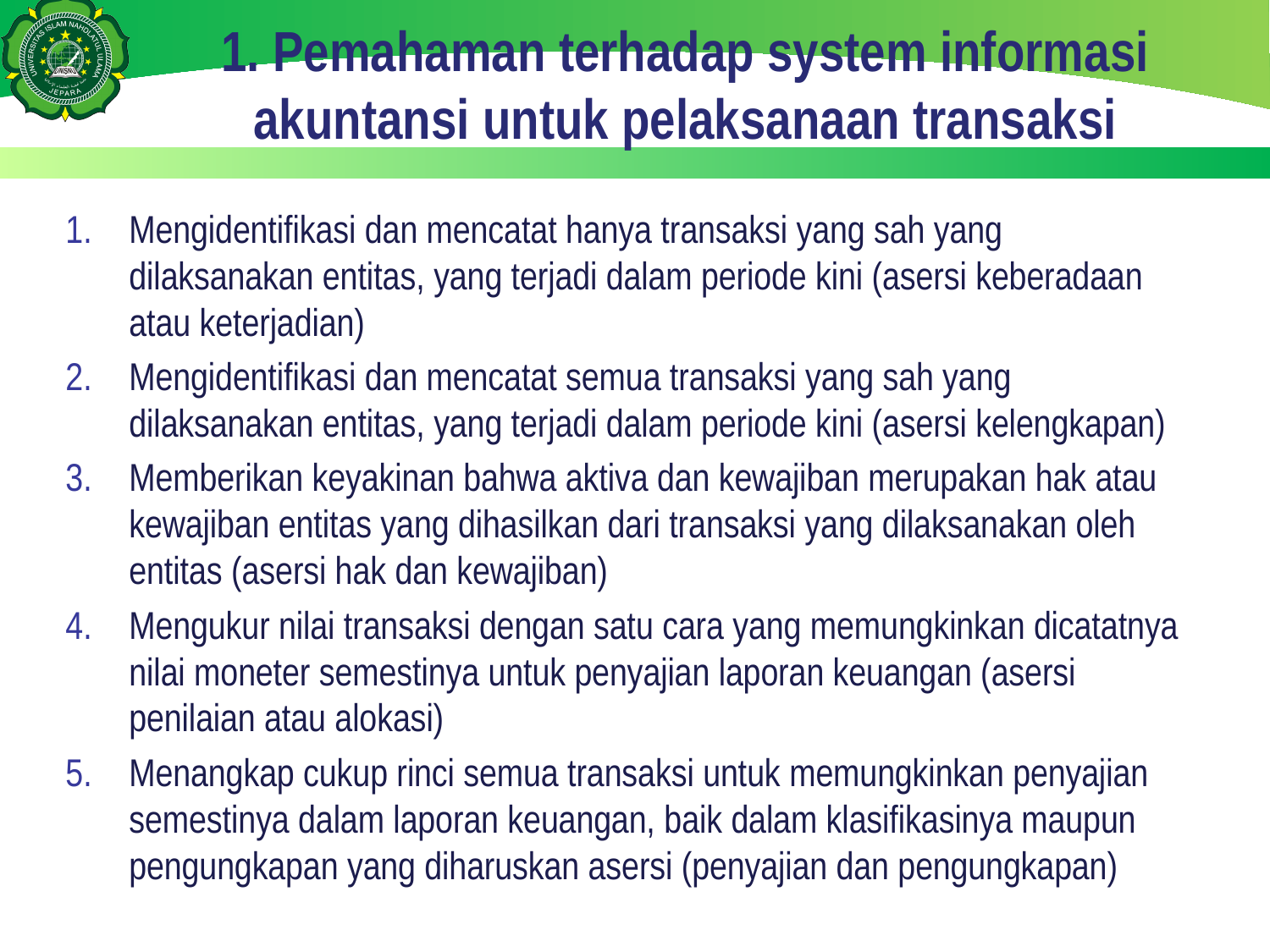

# 1. Pemahaman terhadap system informasi akuntansi untuk pelaksanaan transaksi
Mengidentifikasi dan mencatat hanya transaksi yang sah yang dilaksanakan entitas, yang terjadi dalam periode kini (asersi keberadaan atau keterjadian)
Mengidentifikasi dan mencatat semua transaksi yang sah yang dilaksanakan entitas, yang terjadi dalam periode kini (asersi kelengkapan)
Memberikan keyakinan bahwa aktiva dan kewajiban merupakan hak atau kewajiban entitas yang dihasilkan dari transaksi yang dilaksanakan oleh entitas (asersi hak dan kewajiban)
Mengukur nilai transaksi dengan satu cara yang memungkinkan dicatatnya nilai moneter semestinya untuk penyajian laporan keuangan (asersi penilaian atau alokasi)
Menangkap cukup rinci semua transaksi untuk memungkinkan penyajian semestinya dalam laporan keuangan, baik dalam klasifikasinya maupun pengungkapan yang diharuskan asersi (penyajian dan pengungkapan)